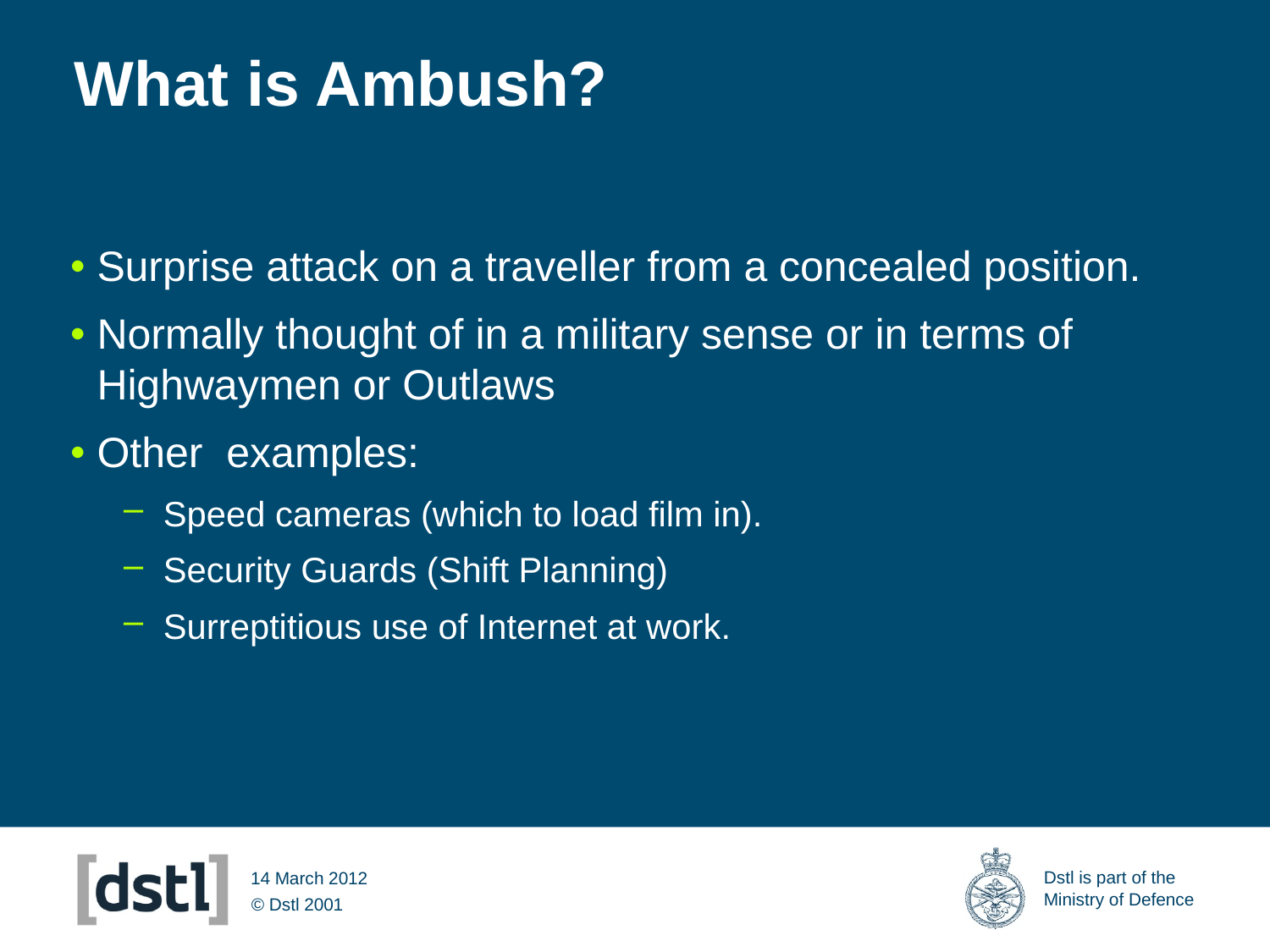

# What is Ambush?
Surprise attack on a traveller from a concealed position.
Normally thought of in a military sense or in terms of Highwaymen or Outlaws
Other  examples:
Speed cameras (which to load film in).
Security Guards (Shift Planning)
Surreptitious use of Internet at work.
14 March 2012